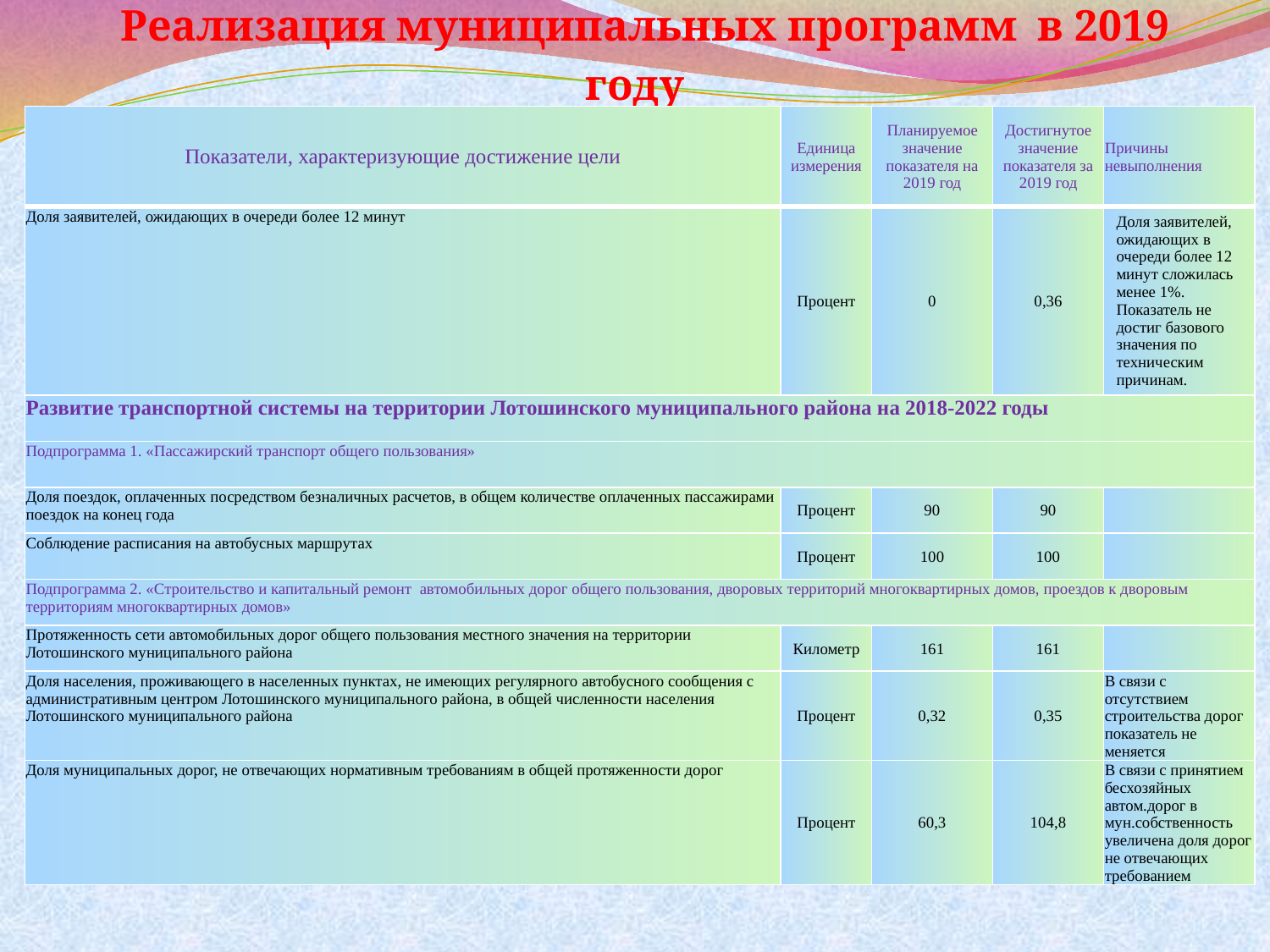

# Реализация муниципальных программ в 2019 году
| Показатели, характеризующие достижение цели | Единица измерения | Планируемое значение показателя на 2019 год | Достигнутое значение показателя за 2019 год | Причины невыполнения |
| --- | --- | --- | --- | --- |
| Доля заявителей, ожидающих в очереди более 12 минут | Процент | 0 | 0,36 | Доля заявителей, ожидающих в очереди более 12 минут сложилась менее 1%. Показатель не достиг базового значения по техническим причинам. |
| Развитие транспортной системы на территории Лотошинского муниципального района на 2018-2022 годы |  |  |  |  |
| Подпрограмма 1. «Пассажирский транспорт общего пользования» |  |  |  |  |
| Доля поездок, оплаченных посредством безналичных расчетов, в общем количестве оплаченных пассажирами поездок на конец года | Процент | 90 | 90 |  |
| Соблюдение расписания на автобусных маршрутах | Процент | 100 | 100 |  |
| Подпрограмма 2. «Строительство и капитальный ремонт автомобильных дорог общего пользования, дворовых территорий многоквартирных домов, проездов к дворовым территориям многоквартирных домов» |  |  |  |  |
| Протяженность сети автомобильных дорог общего пользования местного значения на территории Лотошинского муниципального района | Километр | 161 | 161 |  |
| Доля населения, проживающего в населенных пунктах, не имеющих регулярного автобусного сообщения с административным центром Лотошинского муниципального района, в общей численности населения Лотошинского муниципального района | Процент | 0,32 | 0,35 | В связи с отсутствием строительства дорог показатель не меняется |
| Доля муниципальных дорог, не отвечающих нормативным требованиям в общей протяженности дорог | Процент | 60,3 | 104,8 | В связи с принятием бесхозяйных автом.дорог в мун.собственность увеличена доля дорог не отвечающих требованием |